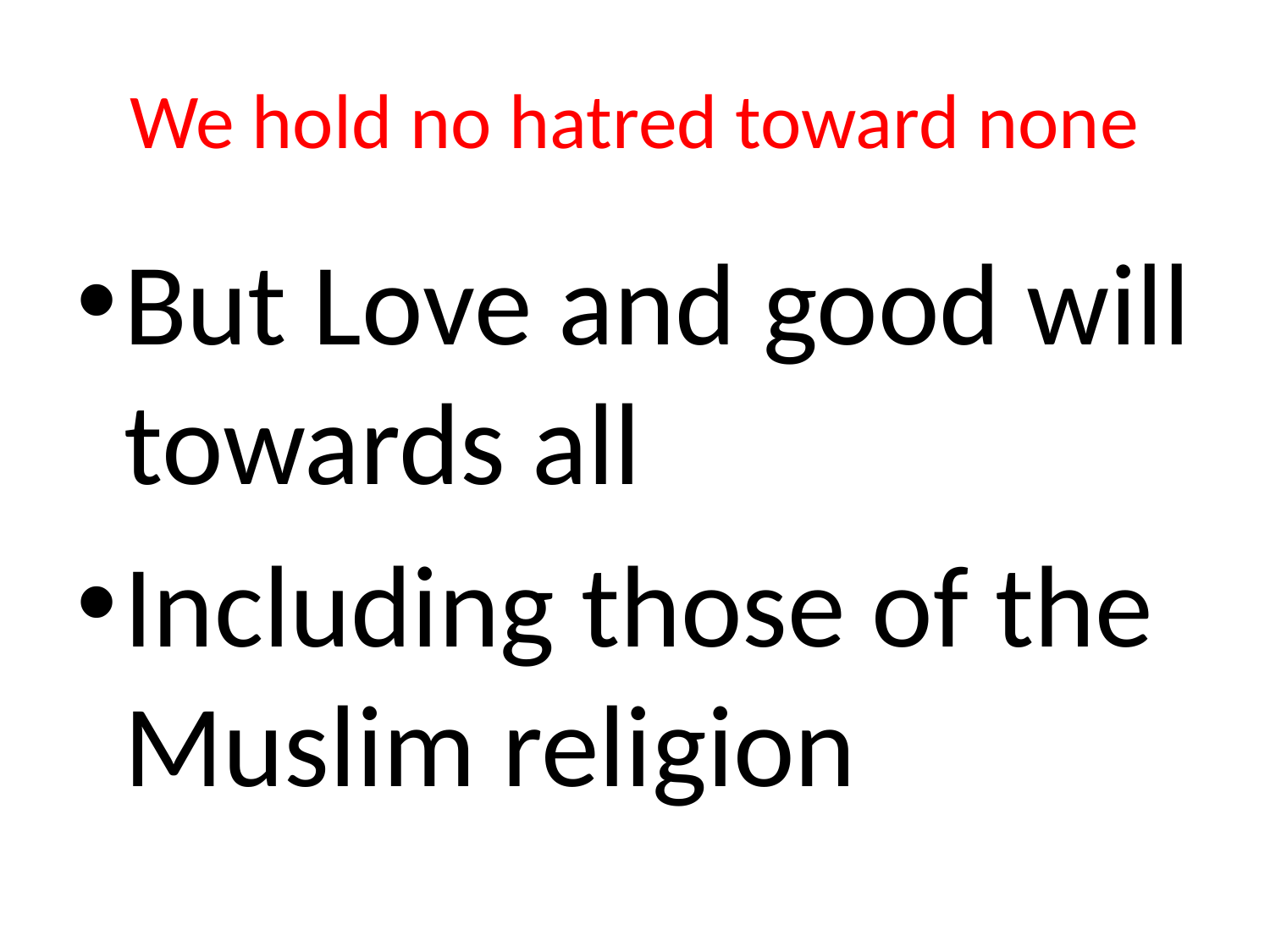

# We hold no hatred toward none
But Love and good will towards all
Including those of the Muslim religion